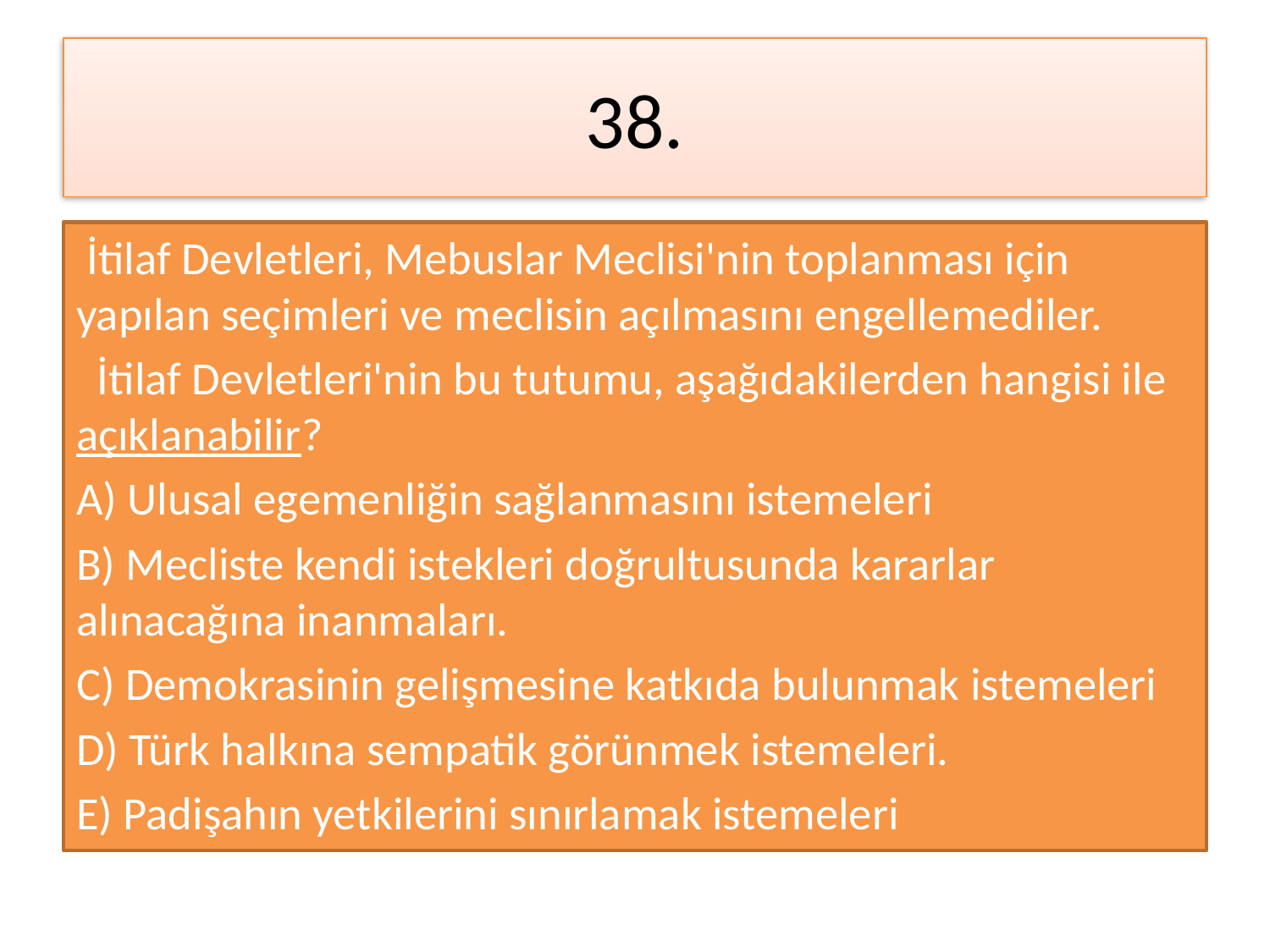

# 38.
 İtilaf Devletleri, Mebuslar Meclisi'nin toplanması için yapılan seçimleri ve meclisin açılmasını engellemediler.
  İtilaf Devletleri'nin bu tutumu, aşağıdakilerden hangisi ile açıklanabilir?
A) Ulusal egemenliğin sağlanmasını istemeleri
B) Mecliste kendi istekleri doğrultusunda kararlar alınacağına inanmaları.
C) Demokrasinin gelişmesine katkıda bulunmak istemeleri
D) Türk halkına sempatik görünmek istemeleri.
E) Padişahın yetkilerini sınırlamak istemeleri